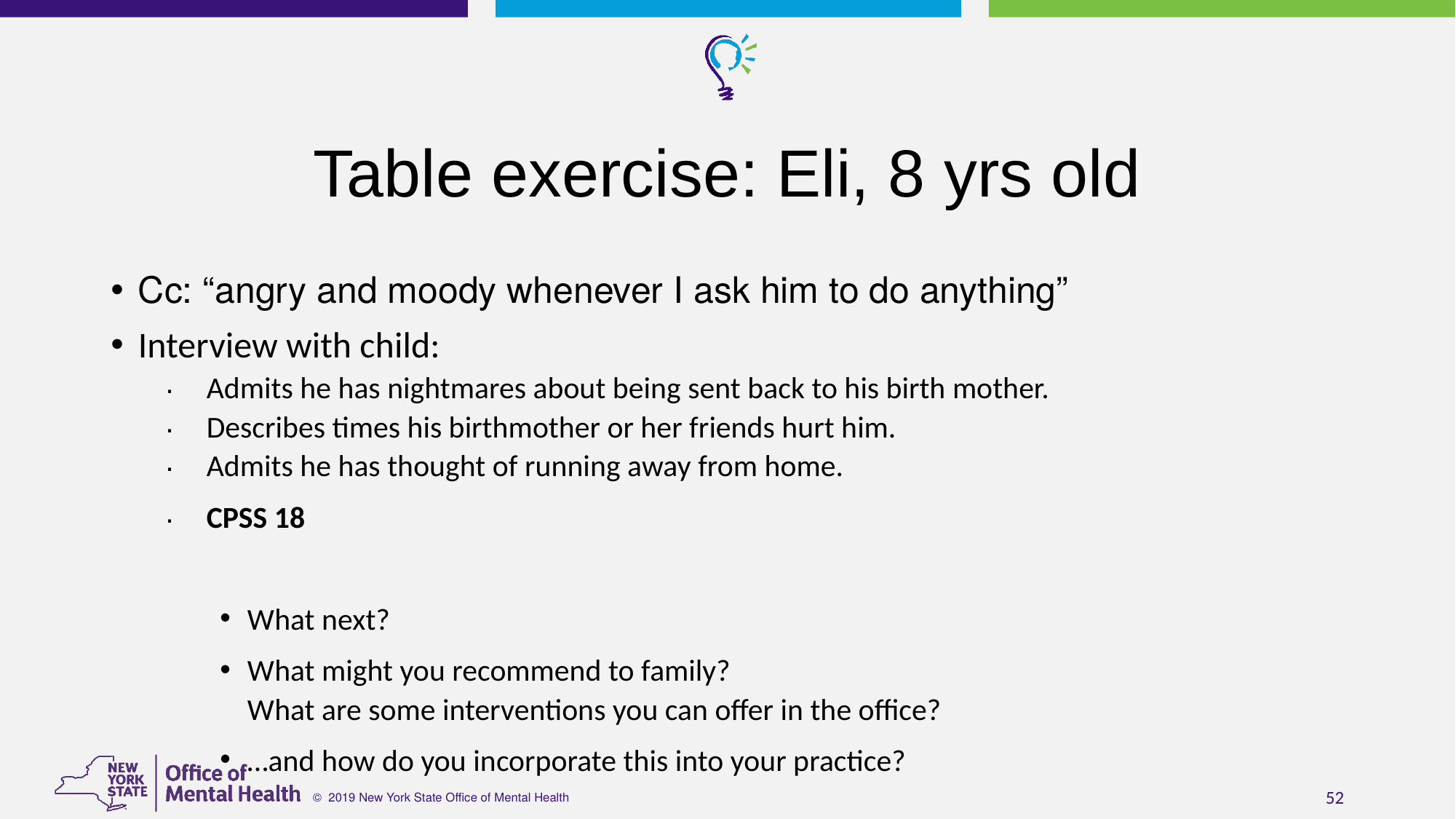

# Table exercise: Eli, 8 yrs old
Cc: “angry and moody whenever I ask him to do anything”
Interview with child:
Admits he has nightmares about being sent back to his birth mother.
Describes times his birthmother or her friends hurt him.
Admits he has thought of running away from home.
CPSS 18

What next?
What might you recommend to family?
What are some interventions you can offer in the office?
…and how do you incorporate this into your practice?